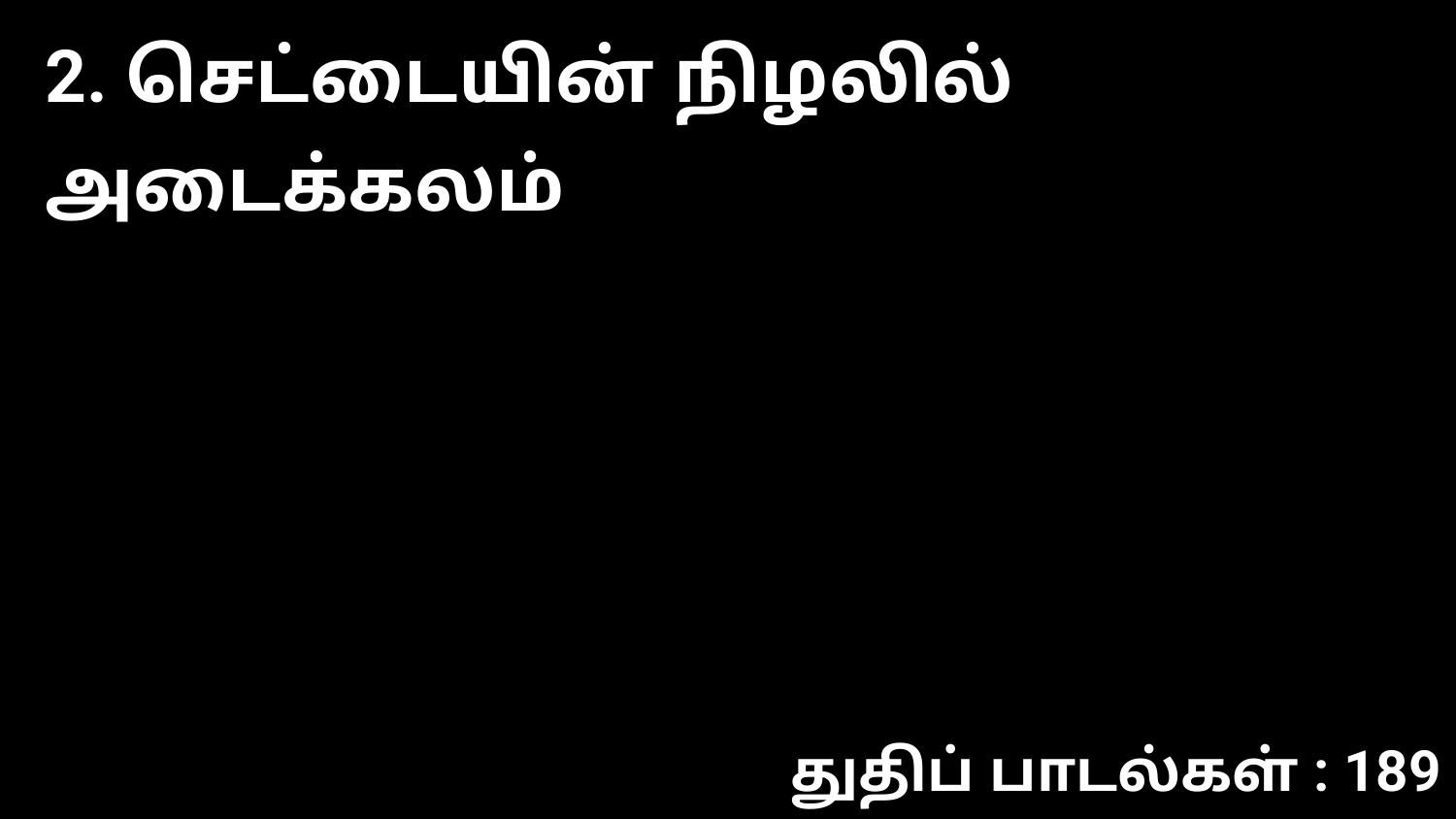

2. செட்டையின் நிழலில் அடைக்கலம்
துதிப் பாடல்கள் : 189